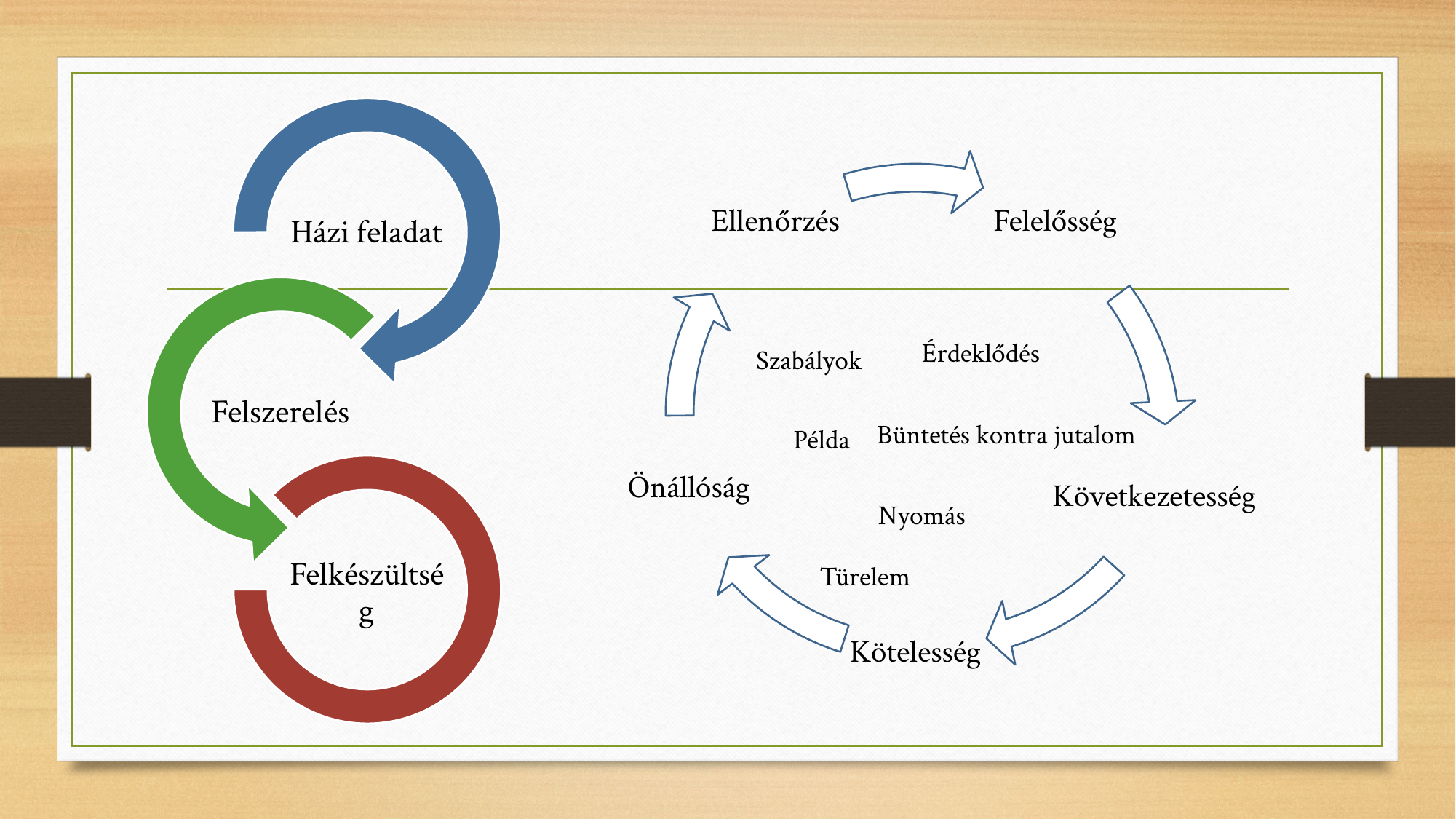

Házi feladat
Felszerelés
Felkészültség
Felelősség
Következetesség
Kötelesség
Önállóság
Ellenőrzés
Érdeklődés
Szabályok
Büntetés kontra jutalom
Példa
Nyomás
Türelem